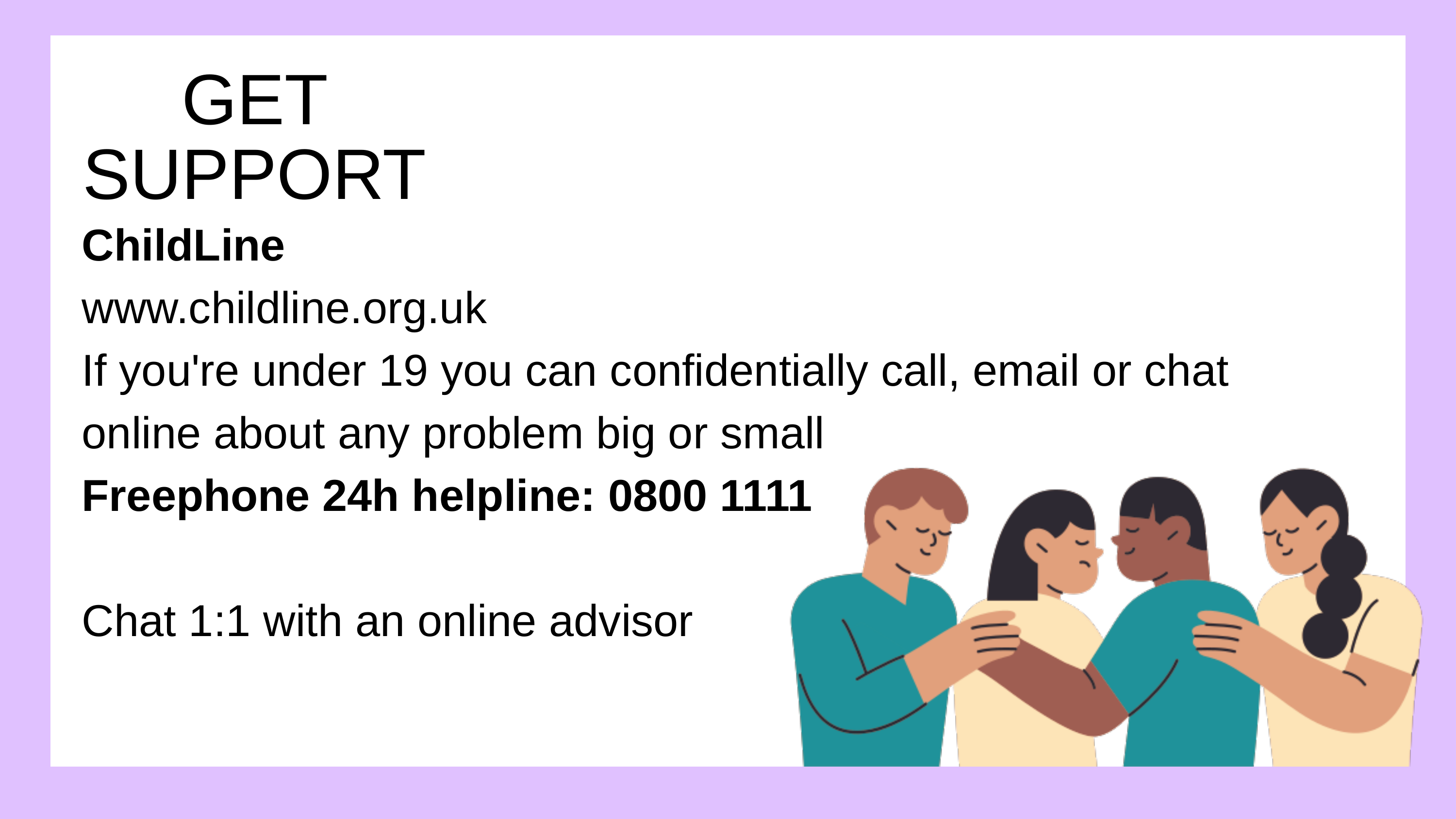

GET SUPPORT
ChildLine​
www.childline.org.uk​
If you're under 19 you can confidentially call, email or chat online about any problem big or small​
Freephone 24h helpline: 0800 1111​

Chat 1:1 with an online advisor ​